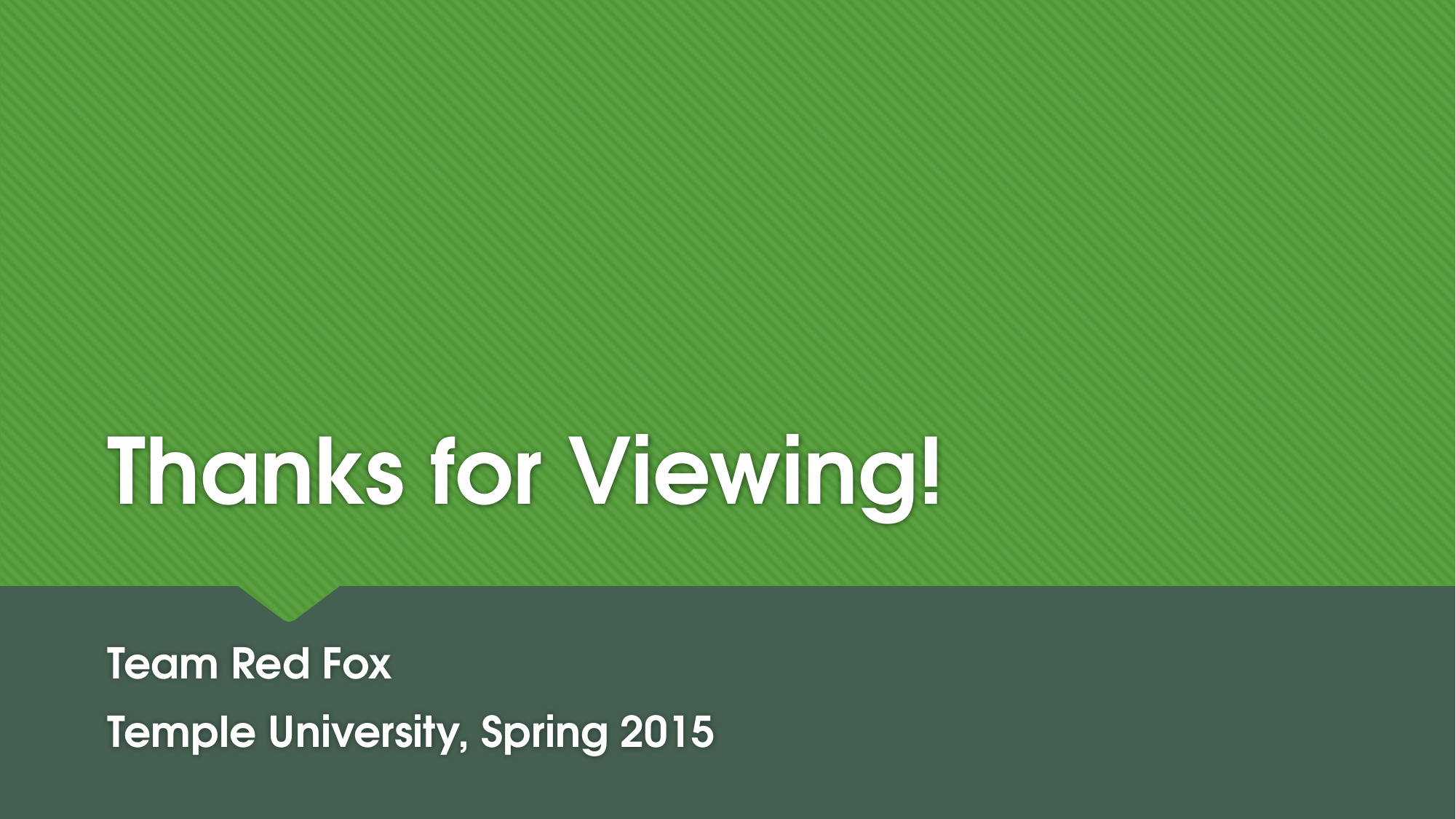

# Thanks for Viewing!
Team Red Fox
Temple University, Spring 2015